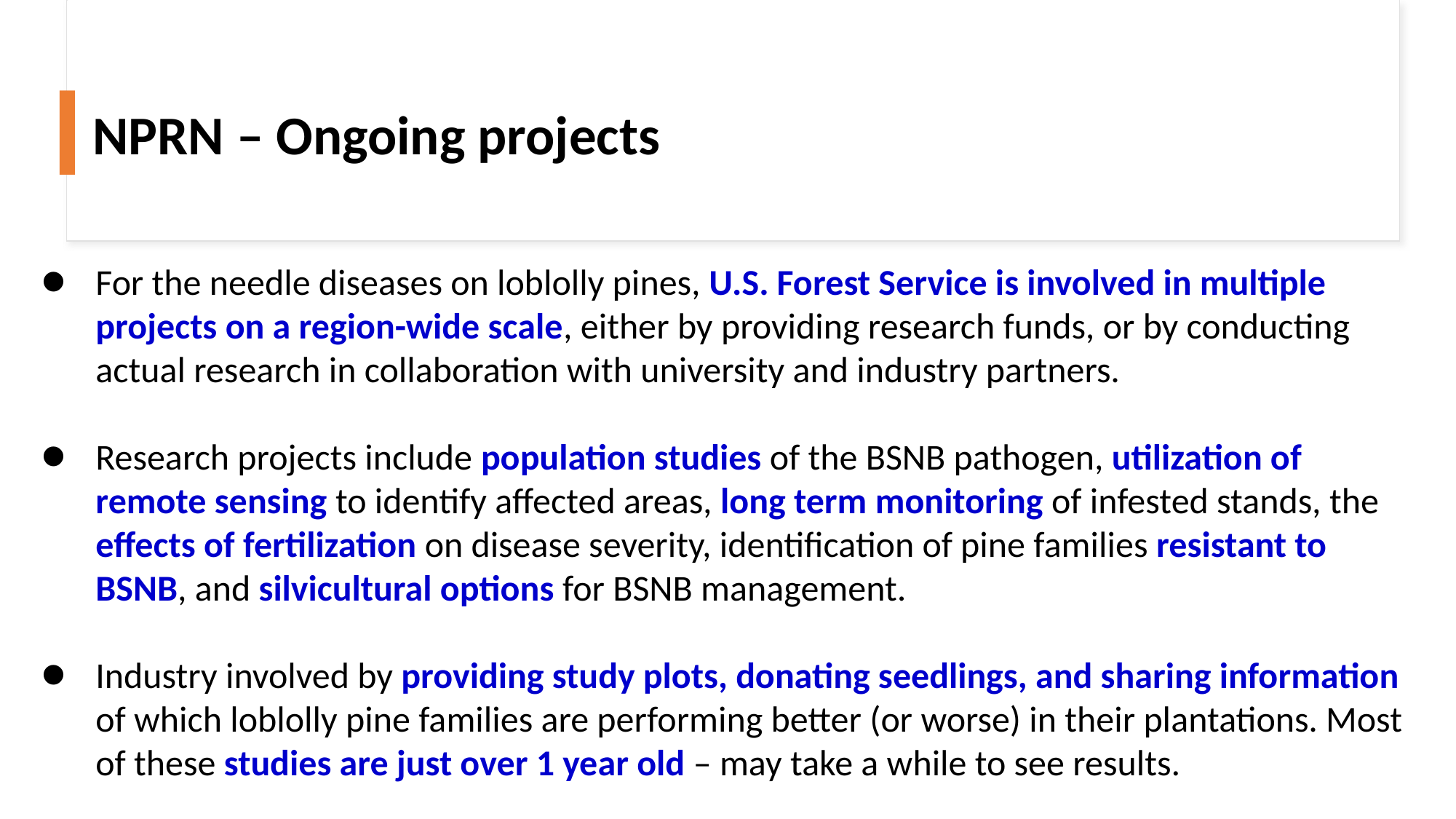

# NPRN – Ongoing projects

For the needle diseases on loblolly pines, U.S. Forest Service is involved in multiple projects on a region-wide scale, either by providing research funds, or by conducting actual research in collaboration with university and industry partners.

Research projects include population studies of the BSNB pathogen, utilization of remote sensing to identify affected areas, long term monitoring of infested stands, the effects of fertilization on disease severity, identification of pine families resistant to BSNB, and silvicultural options for BSNB management.

Industry involved by providing study plots, donating seedlings, and sharing information of which loblolly pine families are performing better (or worse) in their plantations. Most of these studies are just over 1 year old – may take a while to see results.